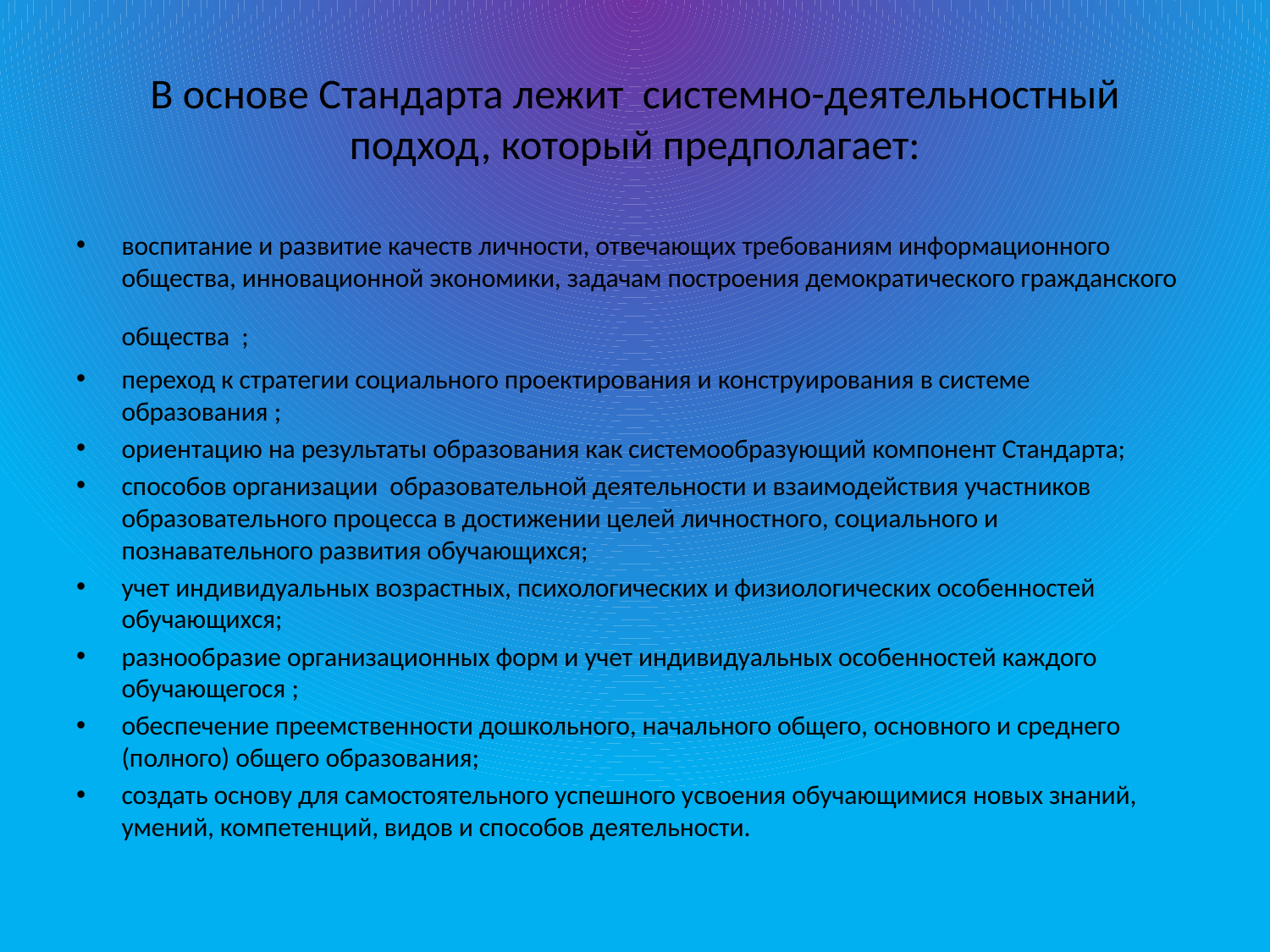

# В основе Стандарта лежит  системно-деятельностный подход, который предполагает:
воспитание и развитие качеств личности, отвечающих требованиям информационного общества, инновационной экономики, задачам построения демократического гражданского  общества ;
переход к стратегии социального проектирования и конструирования в системе образования ;
ориентацию на результаты образования как системообразующий компонент Стандарта;
способов организации  образовательной деятельности и взаимодействия участников образовательного процесса в достижении целей личностного, социального и познавательного развития обучающихся;
учет индивидуальных возрастных, психологических и физиологических особенностей обучающихся;
разнообразие организационных форм и учет индивидуальных особенностей каждого обучающегося ;
обеспечение преемственности дошкольного, начального общего, основного и среднего (полного) общего образования;
создать основу для самостоятельного успешного усвоения обучающимися новых знаний, умений, компетенций, видов и способов деятельности.